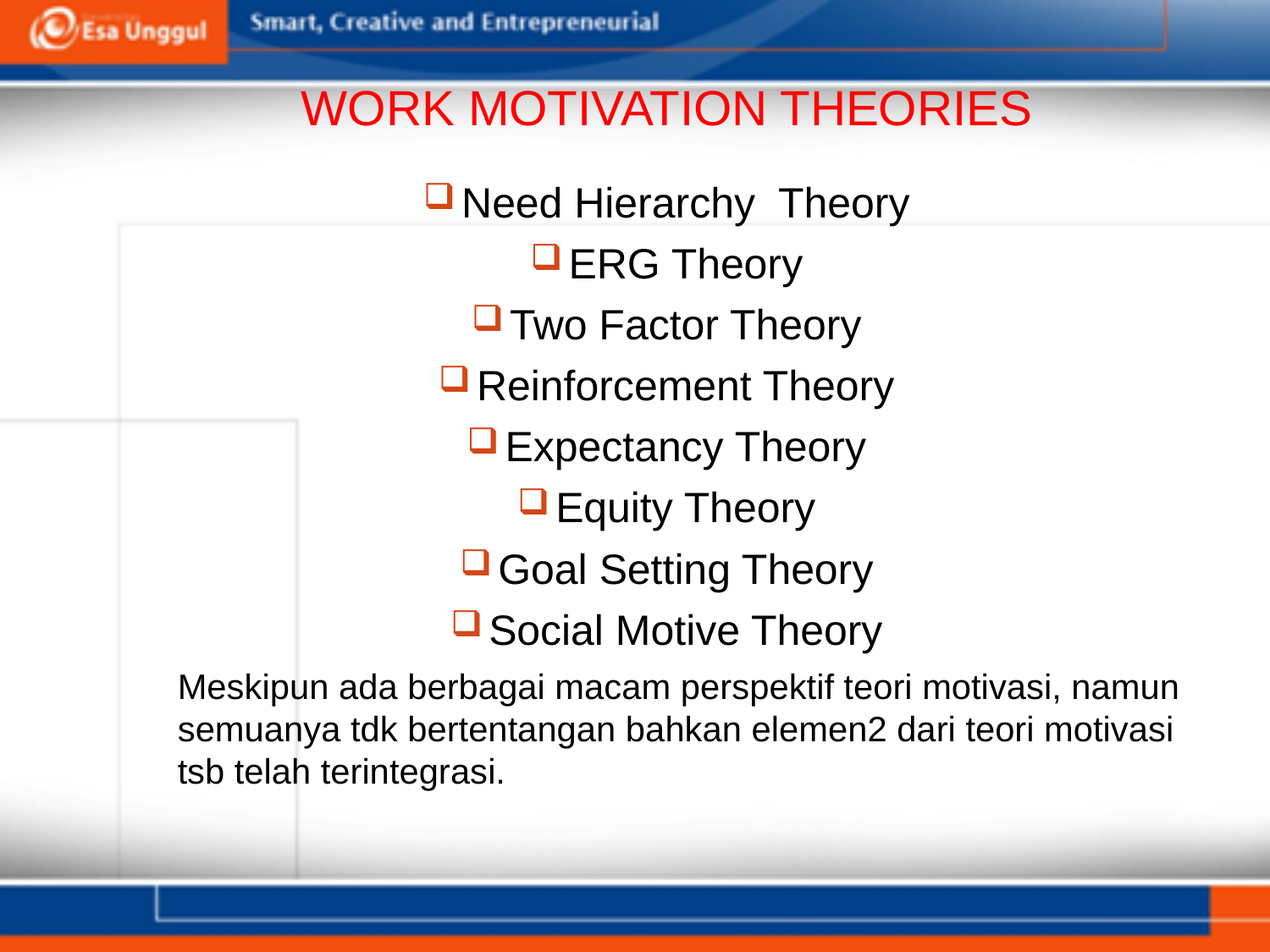

# WORK MOTIVATION THEORIES
Need Hierarchy  Theory
ERG Theory
Two Factor Theory
Reinforcement Theory
Expectancy Theory
Equity Theory
Goal Setting Theory
Social Motive Theory
	Meskipun ada berbagai macam perspektif teori motivasi, namun semuanya tdk bertentangan bahkan elemen2 dari teori motivasi tsb telah terintegrasi.